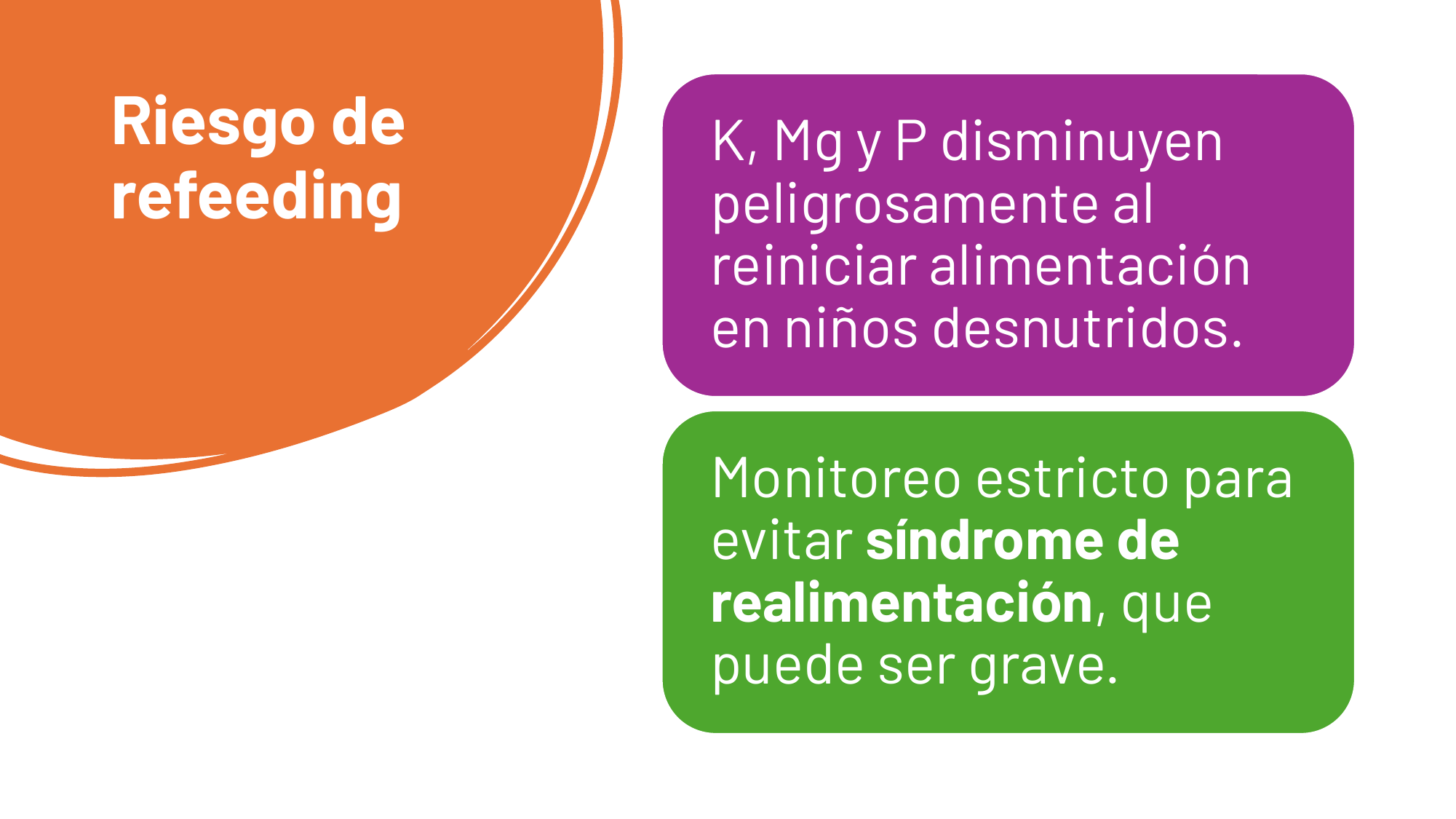

K, Mg y P disminuyen peligrosamente al reiniciar alimentación en niños desnutridos.
Monitoreo estricto para evitar síndrome de realimentación, que puede ser grave.
# Riesgo de refeeding